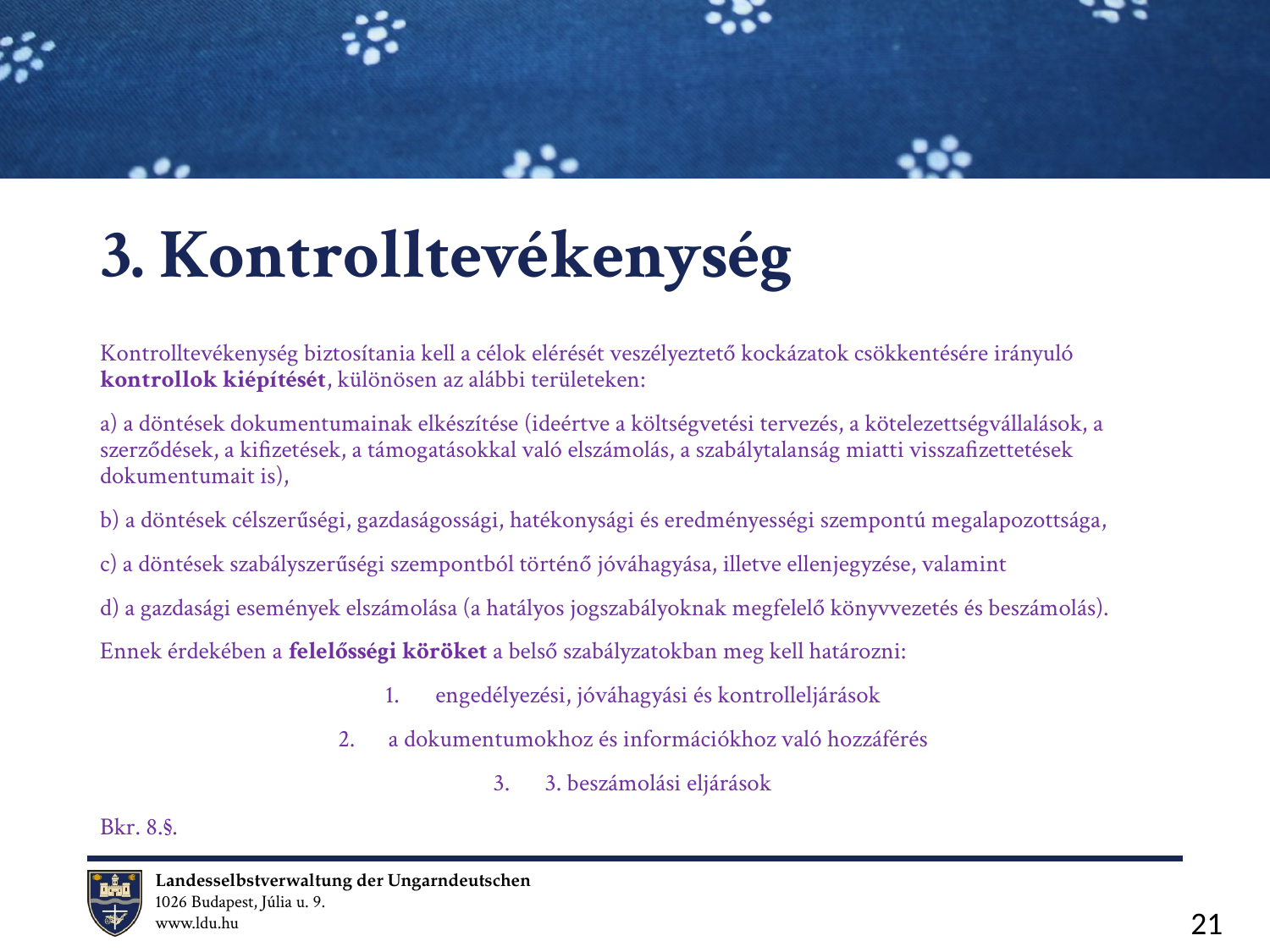

# 3. Kontrolltevékenység
Kontrolltevékenység biztosítania kell a célok elérését veszélyeztető kockázatok csökkentésére irányuló kontrollok kiépítését, különösen az alábbi területeken:
a) a döntések dokumentumainak elkészítése (ideértve a költségvetési tervezés, a kötelezettségvállalások, a szerződések, a kifizetések, a támogatásokkal való elszámolás, a szabálytalanság miatti visszafizettetések dokumentumait is),
b) a döntések célszerűségi, gazdaságossági, hatékonysági és eredményességi szempontú megalapozottsága,
c) a döntések szabályszerűségi szempontból történő jóváhagyása, illetve ellenjegyzése, valamint
d) a gazdasági események elszámolása (a hatályos jogszabályoknak megfelelő könyvvezetés és beszámolás).
Ennek érdekében a felelősségi köröket a belső szabályzatokban meg kell határozni:
engedélyezési, jóváhagyási és kontrolleljárások
a dokumentumokhoz és információkhoz való hozzáférés
3. beszámolási eljárások
Bkr. 8.§.
21